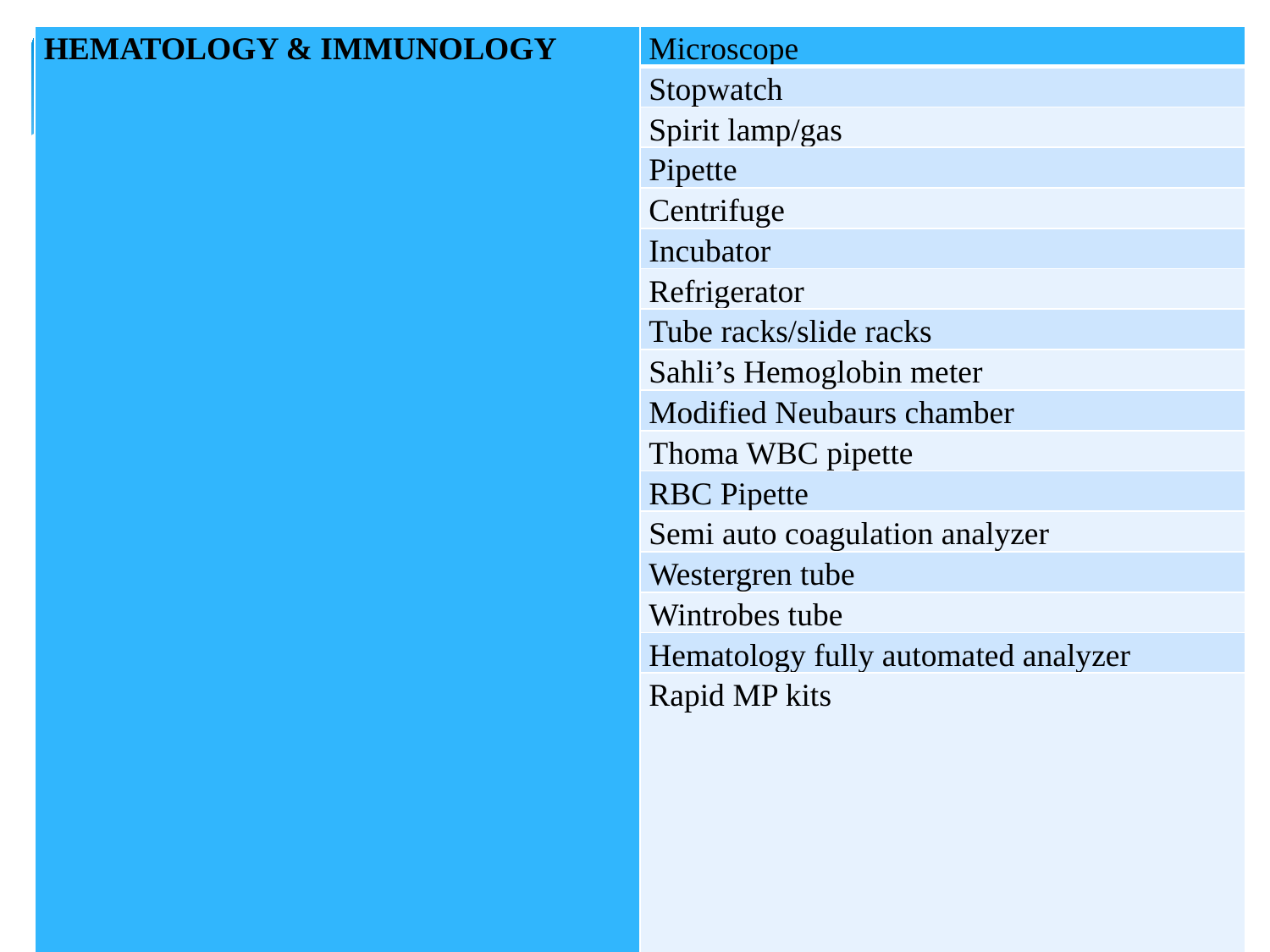

| HEMATOLOGY & IMMUNOLOGY | Microscope |
| --- | --- |
|  | Stopwatch |
|  | Spirit lamp/gas |
|  | Pipette |
|  | Centrifuge |
|  | Incubator |
|  | Refrigerator |
|  | Tube racks/slide racks |
|  | Sahli’s Hemoglobin meter |
|  | Modified Neubaurs chamber |
|  | Thoma WBC pipette |
|  | RBC Pipette |
|  | Semi auto coagulation analyzer |
|  | Westergren tube |
|  | Wintrobes tube |
|  | Hematology fully automated analyzer |
|  | Rapid MP kits |